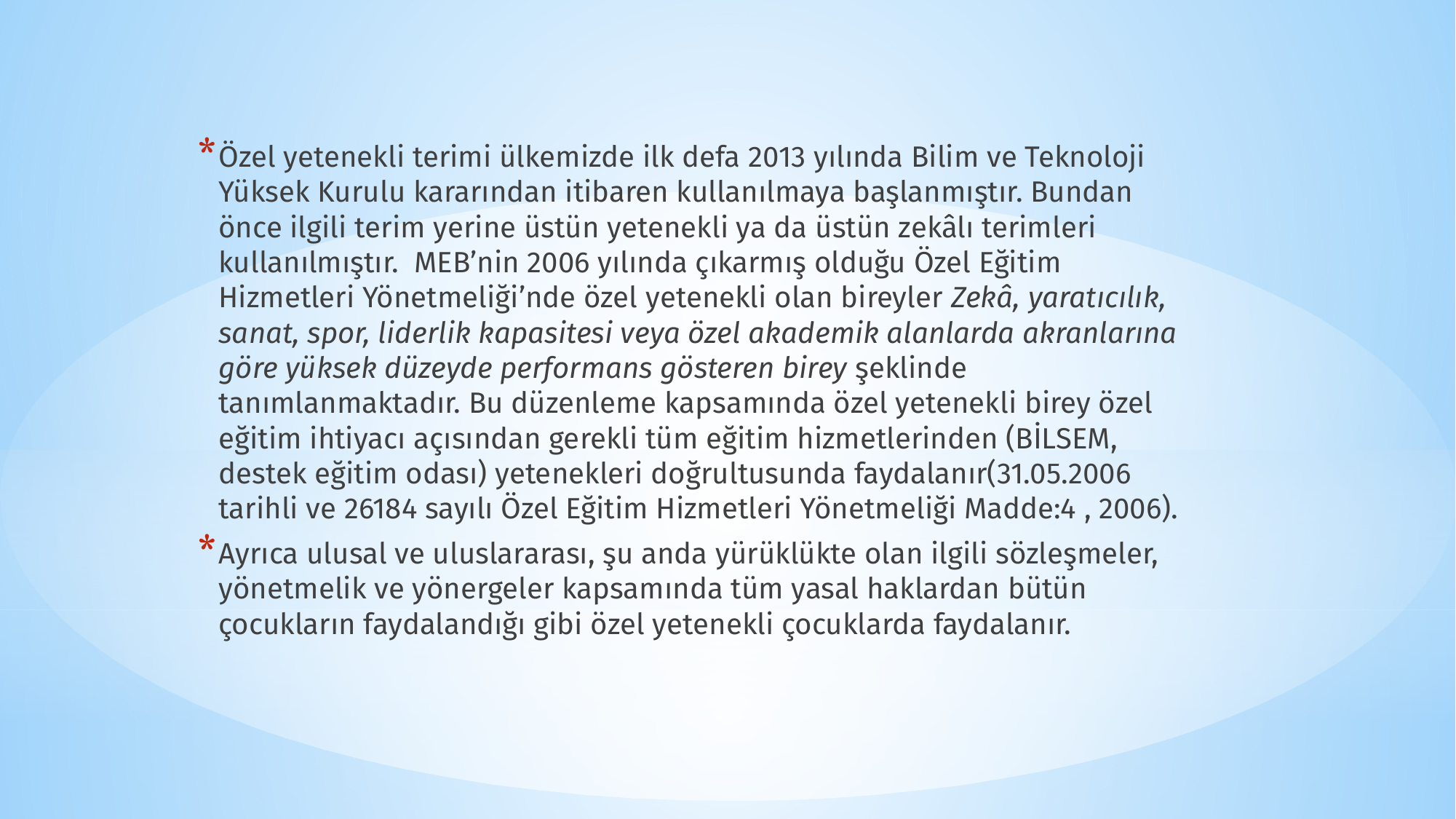

Özel yetenekli terimi ülkemizde ilk defa 2013 yılında Bilim ve Teknoloji Yüksek Kurulu kararından itibaren kullanılmaya başlanmıştır. Bundan önce ilgili terim yerine üstün yetenekli ya da üstün zekâlı terimleri kullanılmıştır.  MEB’nin 2006 yılında çıkarmış olduğu Özel Eğitim Hizmetleri Yönetmeliği’nde özel yetenekli olan bireyler Zekâ, yaratıcılık, sanat, spor, liderlik kapasitesi veya özel akademik alanlarda akranlarına göre yüksek düzeyde performans gösteren birey şeklinde tanımlanmaktadır. Bu düzenleme kapsamında özel yetenekli birey özel eğitim ihtiyacı açısından gerekli tüm eğitim hizmetlerinden (BİLSEM, destek eğitim odası) yetenekleri doğrultusunda faydalanır(31.05.2006 tarihli ve 26184 sayılı Özel Eğitim Hizmetleri Yönetmeliği Madde:4 , 2006).
Ayrıca ulusal ve uluslararası, şu anda yürüklükte olan ilgili sözleşmeler, yönetmelik ve yönergeler kapsamında tüm yasal haklardan bütün çocukların faydalandığı gibi özel yetenekli çocuklarda faydalanır.